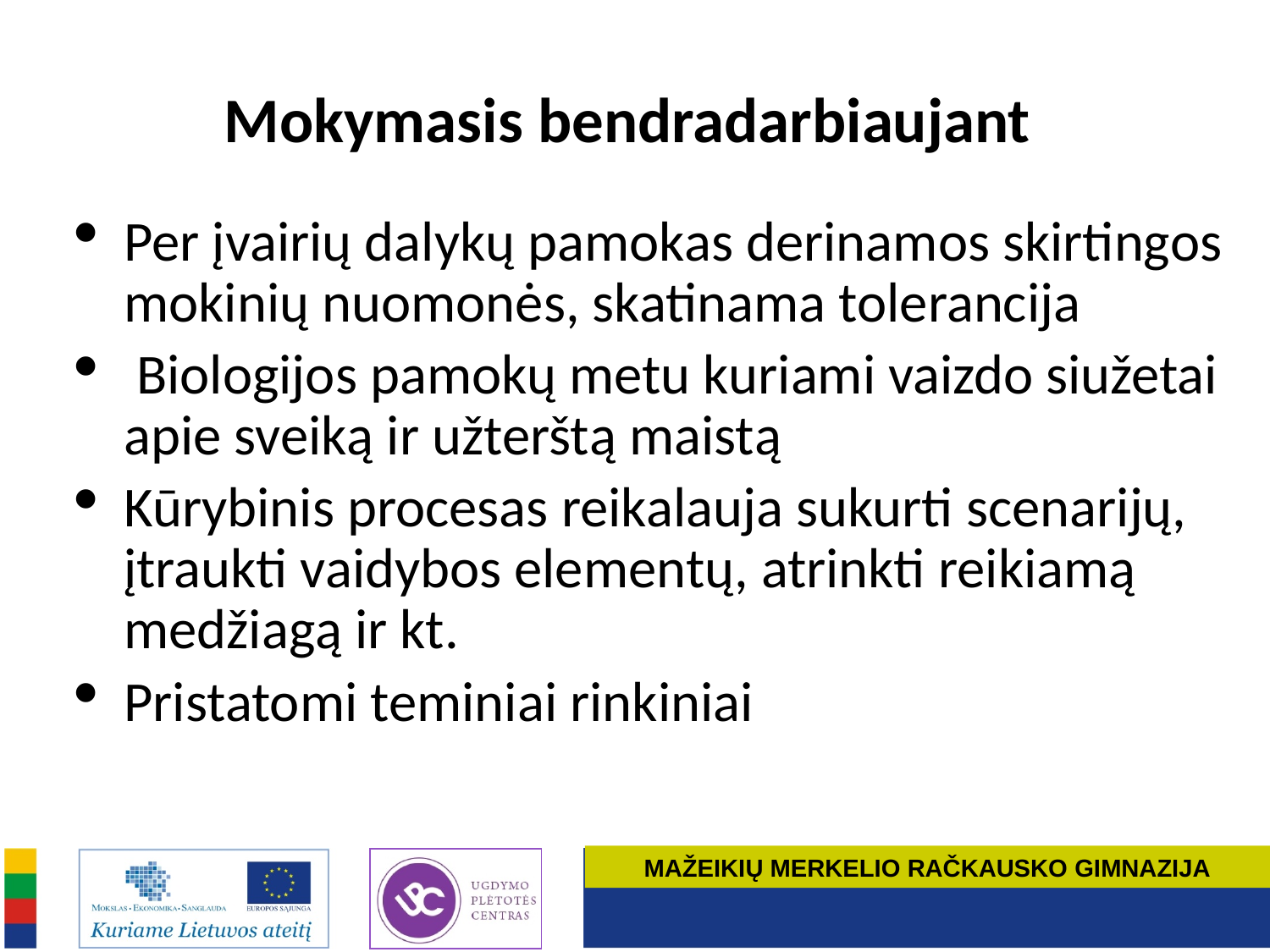

# Mokymasis bendradarbiaujant
Per įvairių dalykų pamokas derinamos skirtingos mokinių nuomonės, skatinama tolerancija
 Biologijos pamokų metu kuriami vaizdo siužetai apie sveiką ir užterštą maistą
Kūrybinis procesas reikalauja sukurti scenarijų, įtraukti vaidybos elementų, atrinkti reikiamą medžiagą ir kt.
Pristatomi teminiai rinkiniai
MAŽEIKIŲ MERKELIO RAČKAUSKO GIMNAZIJA